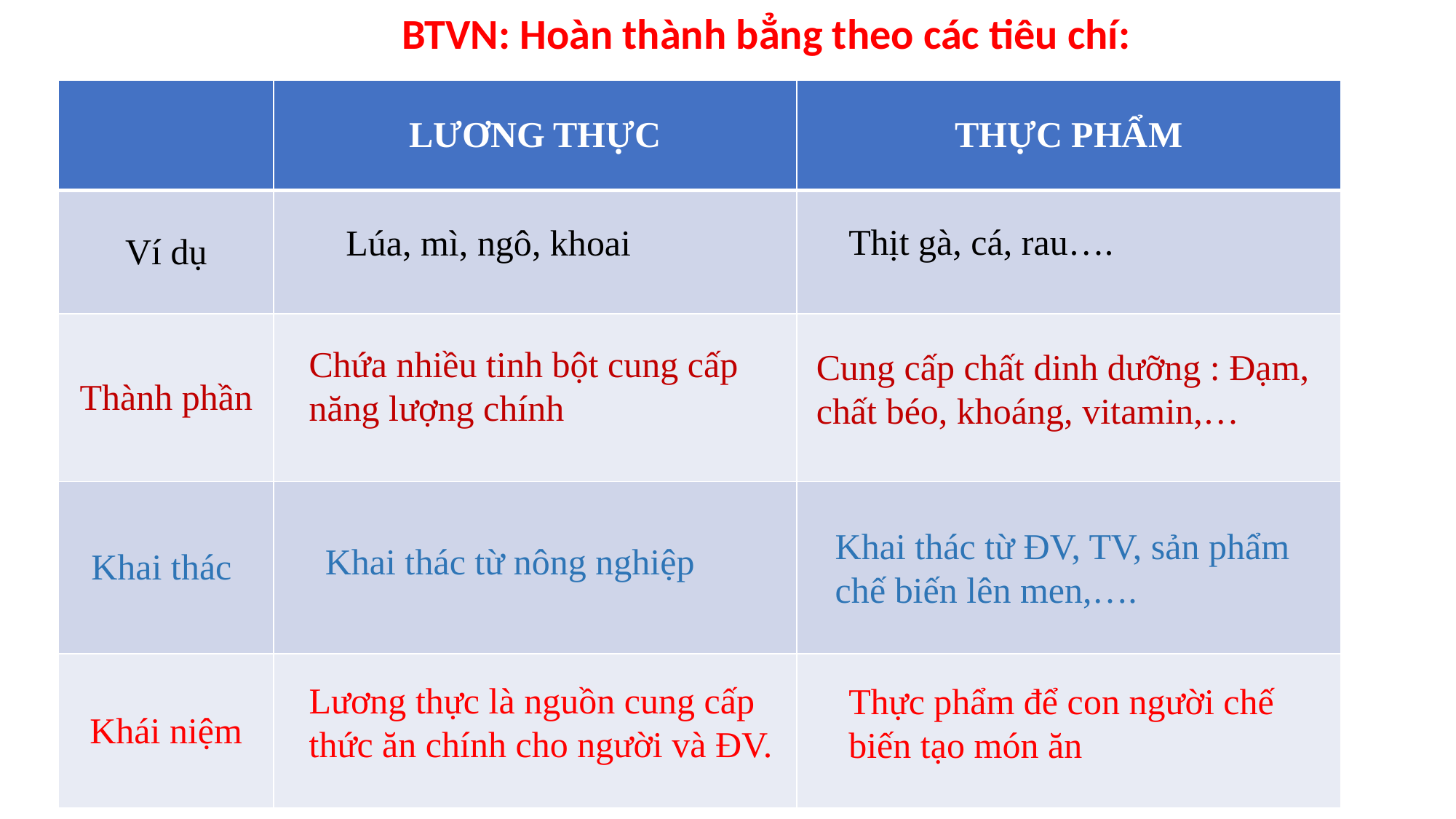

BTVN: Hoàn thành bẳng theo các tiêu chí:
|  | LƯƠNG THỰC | THỰC PHẨM |
| --- | --- | --- |
| Ví dụ |  |  |
| Thành phần |  |  |
| Khai thác |  |  |
| Khái niệm |  |  |
Thịt gà, cá, rau….
Lúa, mì, ngô, khoai
Chứa nhiều tinh bột cung cấp năng lượng chính
Cung cấp chất dinh dưỡng : Đạm, chất béo, khoáng, vitamin,…
Khai thác từ ĐV, TV, sản phẩm chế biến lên men,….
Khai thác từ nông nghiệp
Lương thực là nguồn cung cấp thức ăn chính cho người và ĐV.
Thực phẩm để con người chế biến tạo món ăn